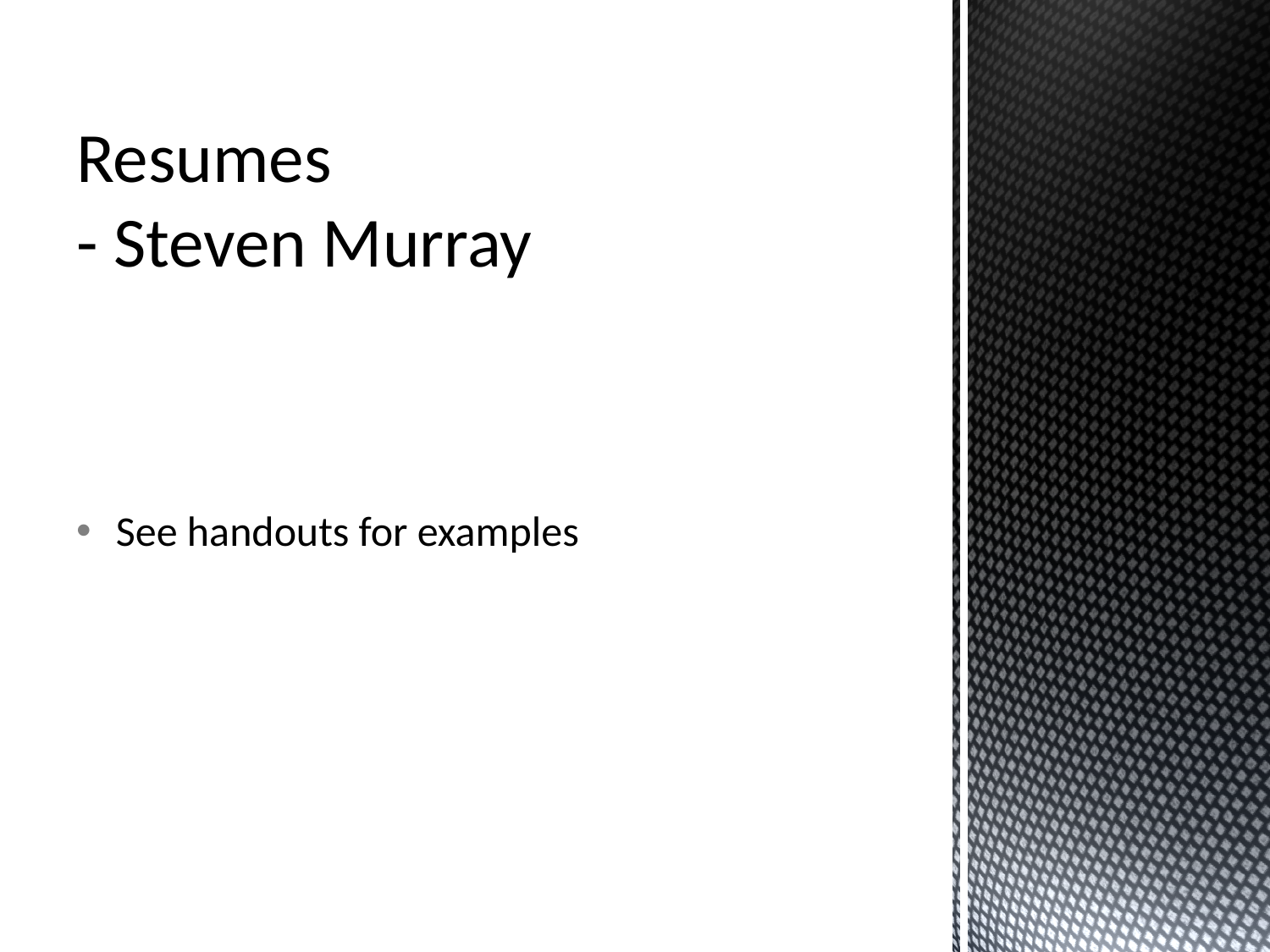

# Resumes - Steven Murray
See handouts for examples